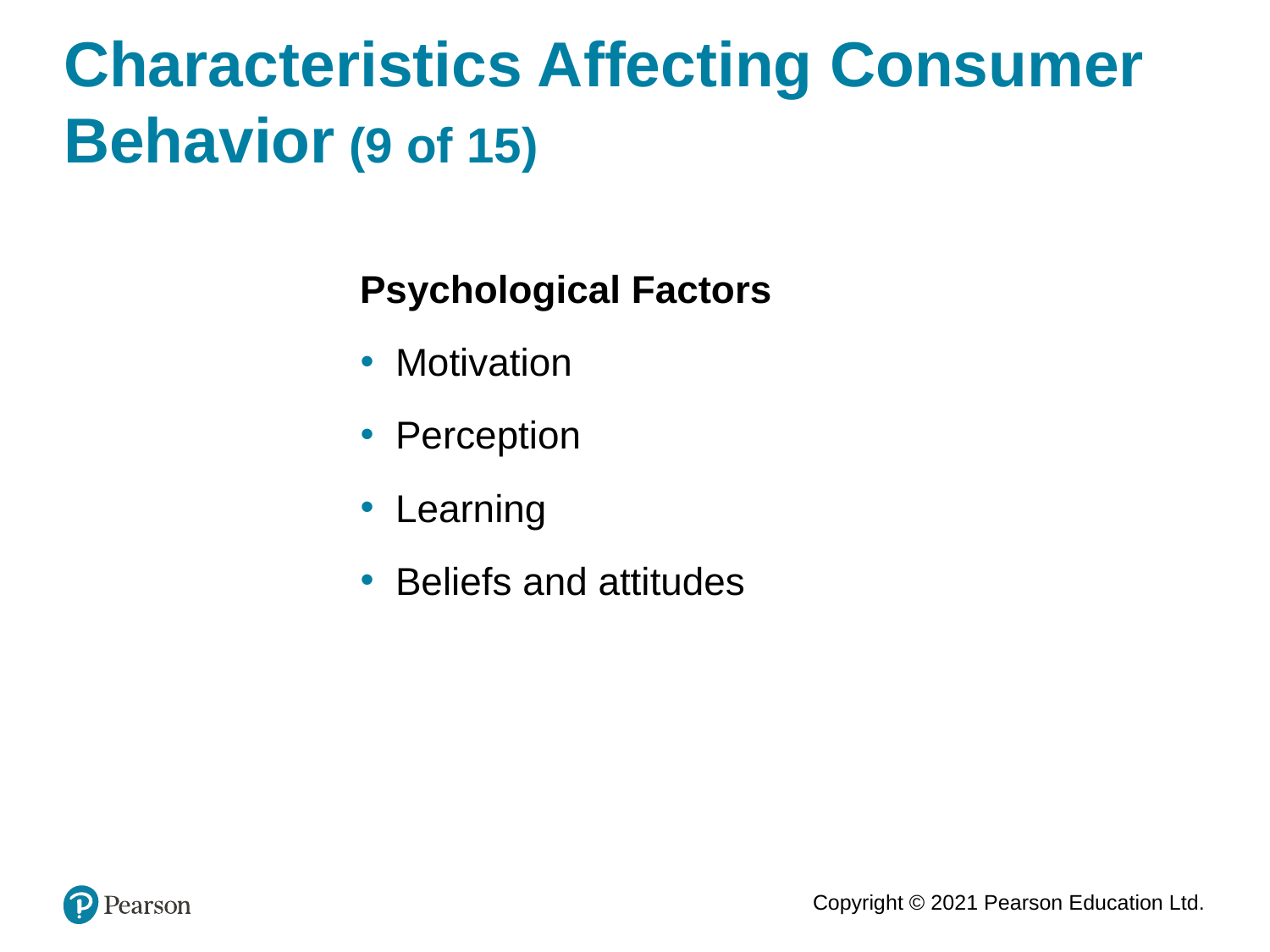

# Characteristics Affecting Consumer Behavior (9 of 15)
Psychological Factors
Motivation
Perception
Learning
Beliefs and attitudes